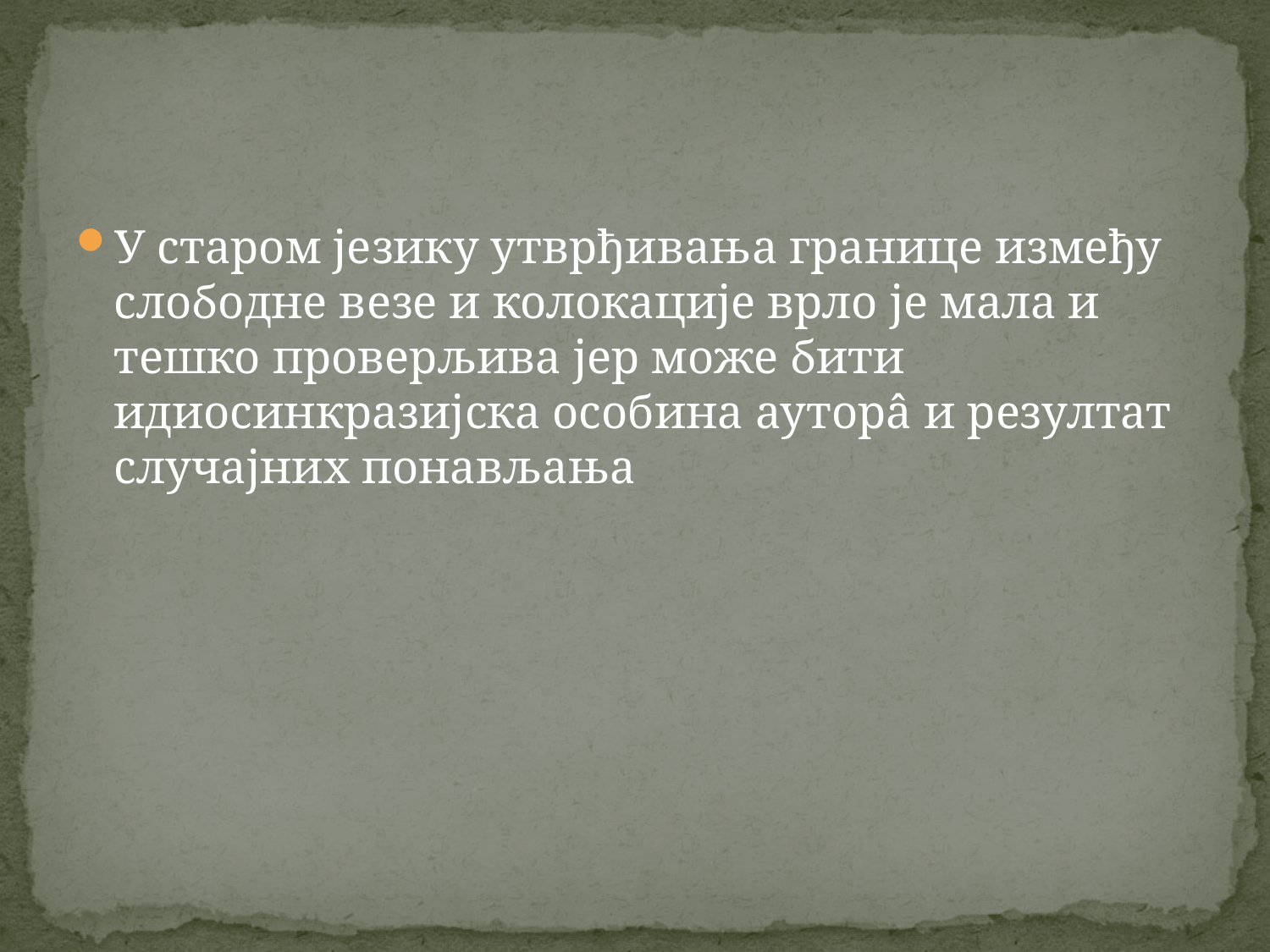

#
У старом језику утврђивања границе између слободне везе и колокације врло је мала и тешко проверљива јер може бити идиосинкразијска особина ауторâ и резултат случајних понављања